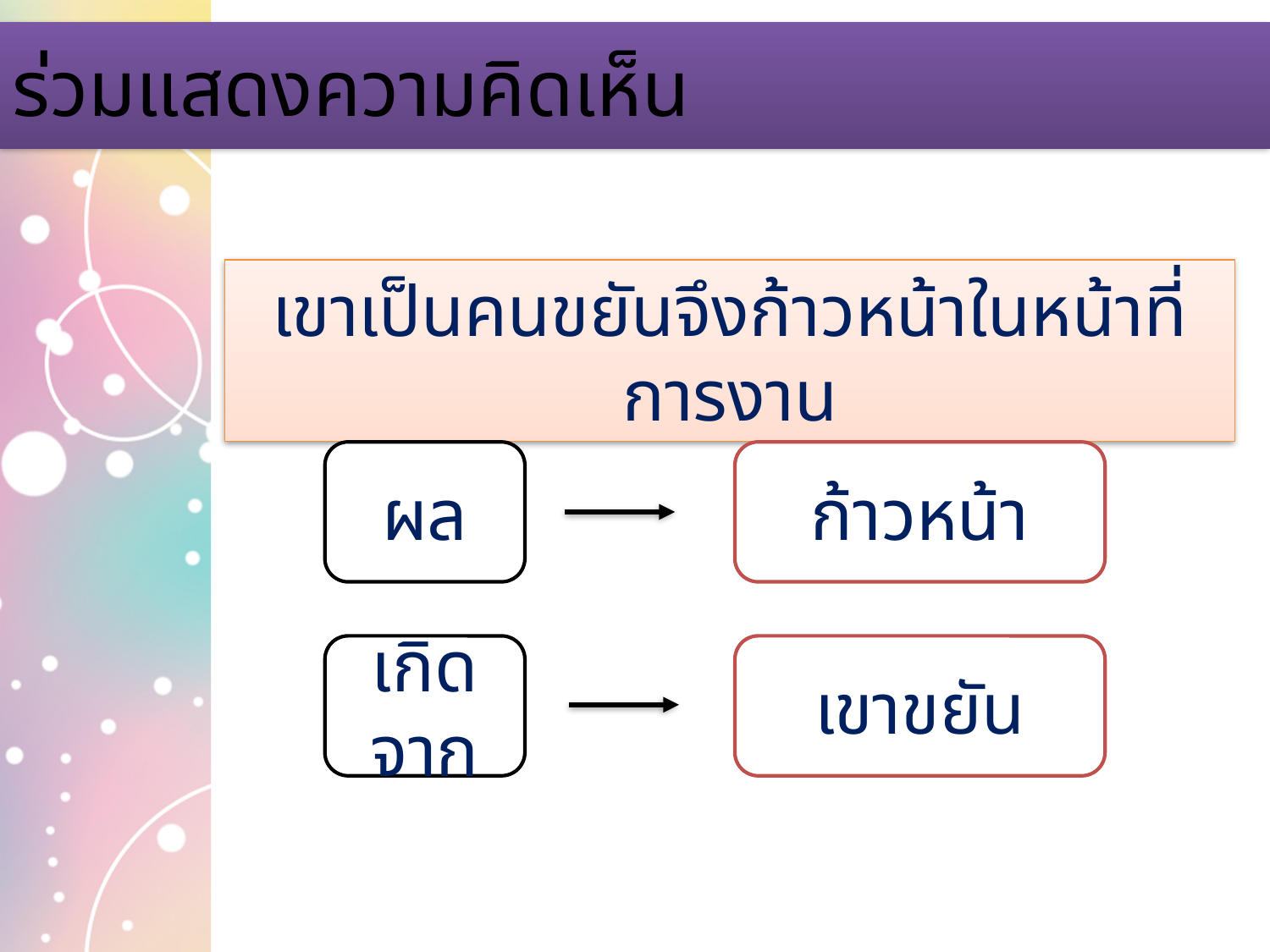

ร่วมแสดงความคิดเห็น
เขาเป็นคนขยันจึงก้าวหน้าในหน้าที่การงาน
ผล
ก้าวหน้า
เกิดจาก
เขาขยัน